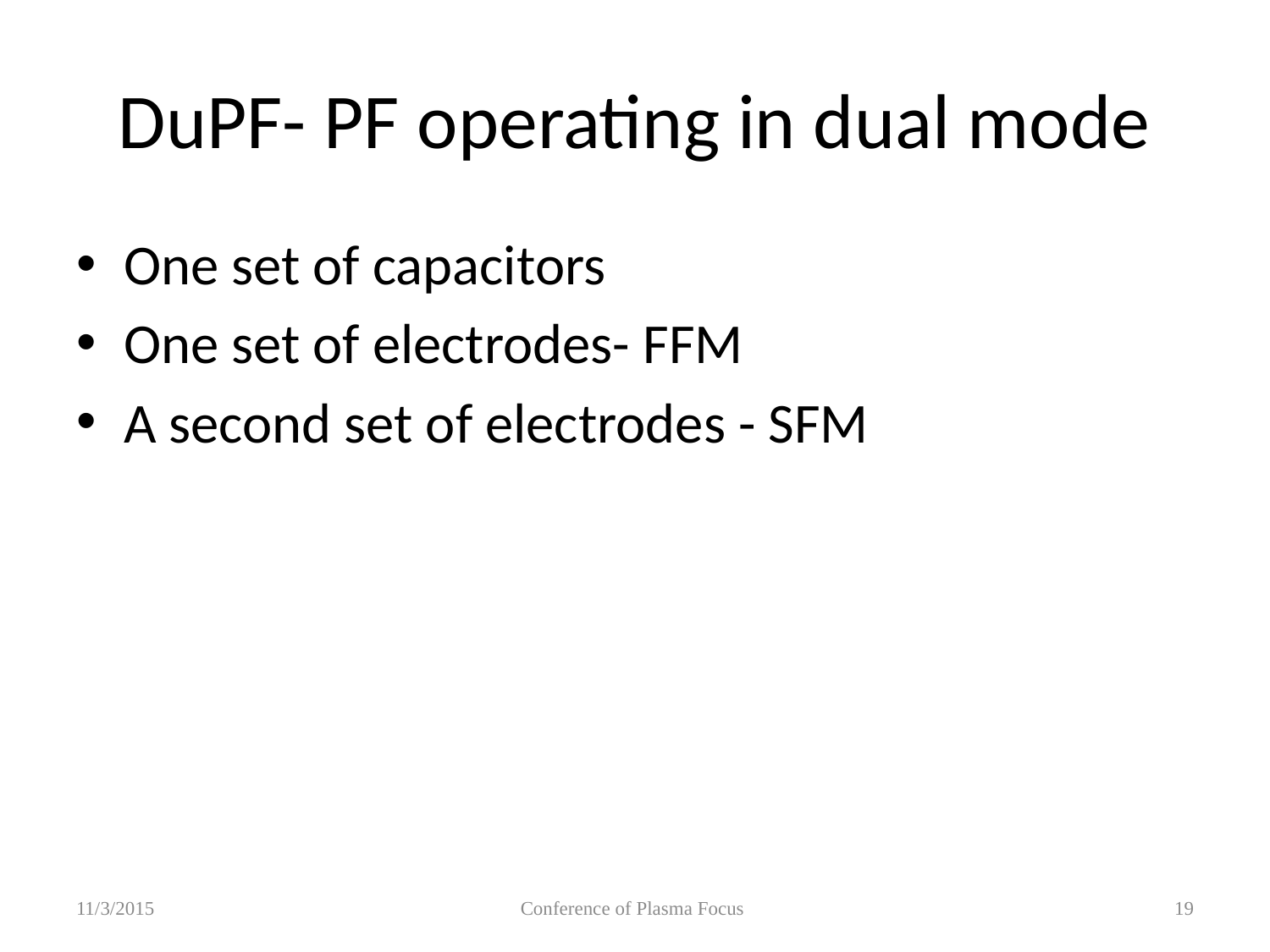

# DuPF- PF operating in dual mode
One set of capacitors
One set of electrodes- FFM
A second set of electrodes - SFM
11/3/2015
Conference of Plasma Focus
19